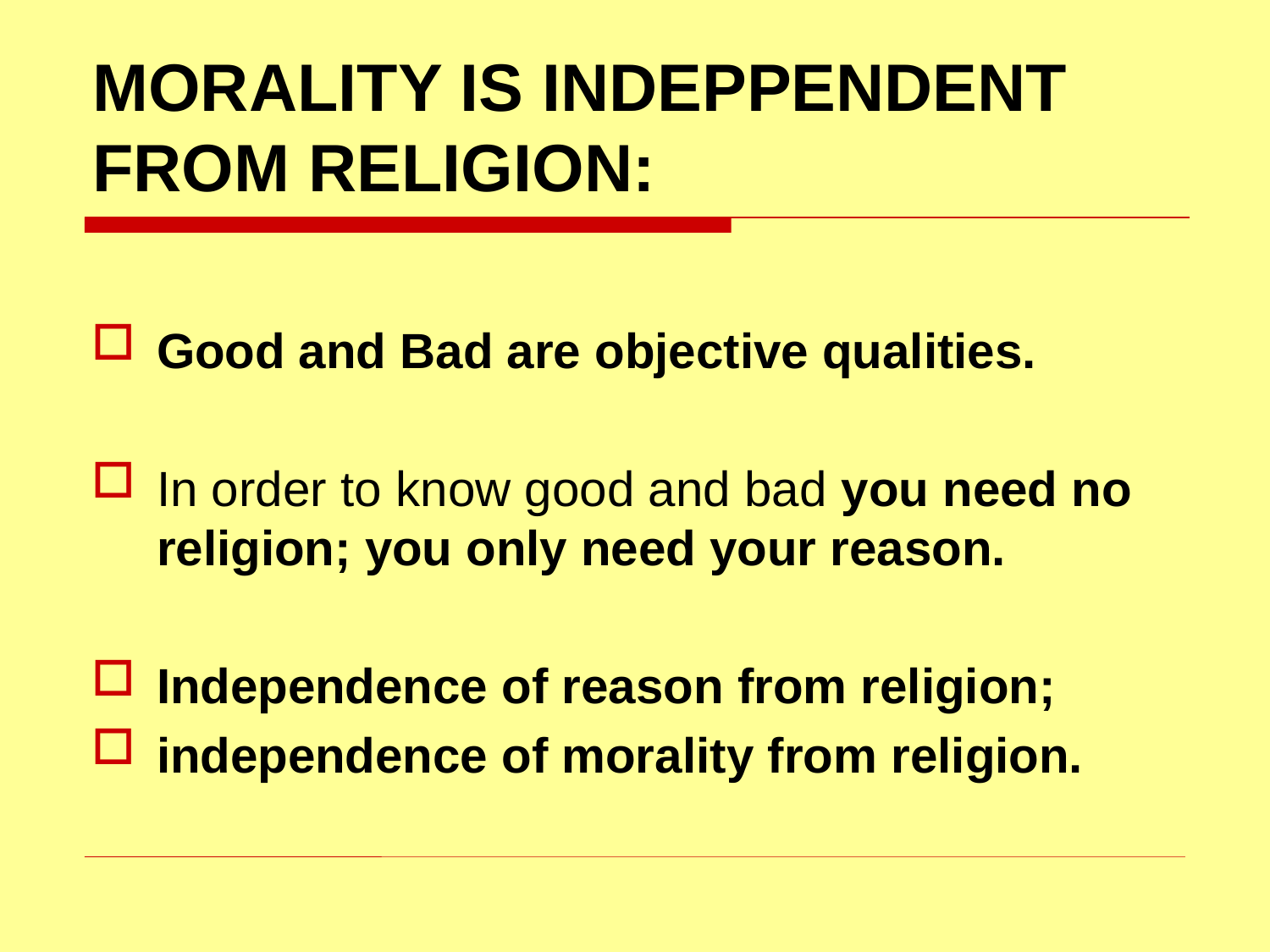

# MORALITY IS INDEPPENDENT FROM RELIGION:

Good and Bad are objective qualities.

In order to know good and bad you need no religion; you only need your reason.

Independence of reason from religion;
independence of morality from religion.